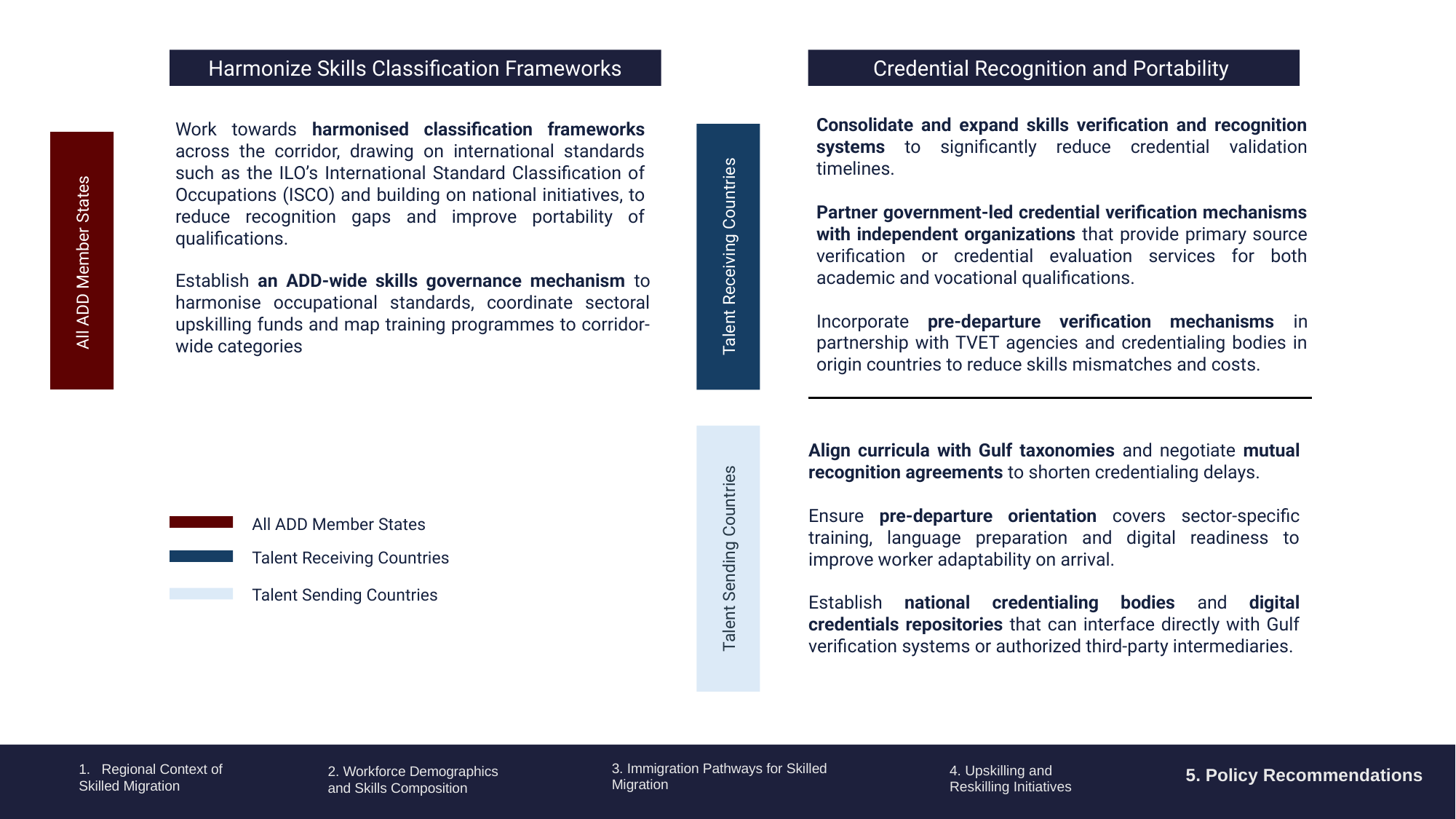

Harmonize Skills Classification Frameworks
Credential Recognition and Portability
Consolidate and expand skills verification and recognition systems to significantly reduce credential validation timelines.

Partner government-led credential verification mechanisms with independent organizations that provide primary source verification or credential evaluation services for both academic and vocational qualifications.

Incorporate pre-departure verification mechanisms in partnership with TVET agencies and credentialing bodies in origin countries to reduce skills mismatches and costs.
Work towards harmonised classification frameworks across the corridor, drawing on international standards such as the ILO’s International Standard Classification of Occupations (ISCO) and building on national initiatives, to reduce recognition gaps and improve portability of qualifications.
Talent Receiving Countries
All ADD Member States
Establish an ADD-wide skills governance mechanism to harmonise occupational standards, coordinate sectoral upskilling funds and map training programmes to corridor-wide categories
Talent Sending Countries
Align curricula with Gulf taxonomies and negotiate mutual recognition agreements to shorten credentialing delays.

Ensure pre-departure orientation covers sector-specific training, language preparation and digital readiness to improve worker adaptability on arrival.

Establish national credentialing bodies and digital credentials repositories that can interface directly with Gulf verification systems or authorized third-party intermediaries.
All ADD Member States

Talent Receiving Countries

Talent Sending Countries

3. Immigration Pathways for Skilled Migration
Regional Context of
Skilled Migration
4. Upskilling and Reskilling Initiatives

2. Workforce Demographics and Skills Composition
5. Policy Recommendations